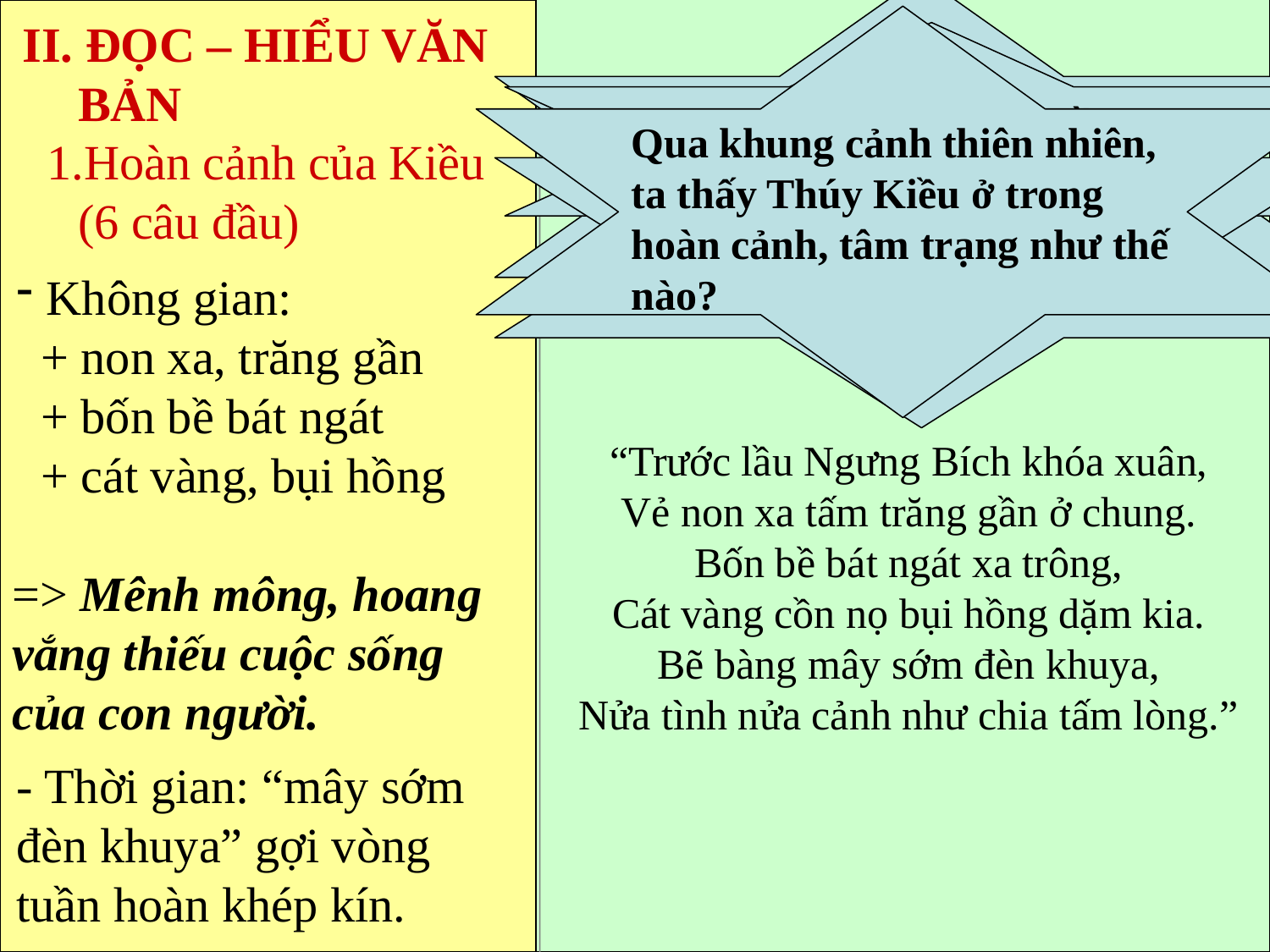

Khung cảnh thiên nhiên trước lầu Ngưng Bích được miêu tả với những hình ảnh nào?

Qua khung cảnh thiên nhiên, ta thấy Thúy Kiều ở trong hoàn cảnh, tâm trạng như thế nào?
II. ĐỌC – HIỂU VĂN BẢN
  1.Hoàn cảnh của Kiều (6 câu đầu)

Em có nhận xét gì về không gian nơi đây?
Hình ảnh “mây sớm đèn khuya” gợi lên tính chất gì của thời gian?

Không gian:
  + non xa, trăng gần
  + bốn bề bát ngát
  + cát vàng, bụi hồng

“Trước lầu Ngưng Bích khóa xuân,
Vẻ non xa tấm trăng gần ở chung.
Bốn bề bát ngát xa trông,
Cát vàng cồn nọ bụi hồng dặm kia.
Bẽ bàng mây sớm đèn khuya,
Nửa tình nửa cảnh như chia tấm lòng.”
=> Mênh mông, hoang vắng thiếu cuộc sống của con người.
- Thời gian: “mây sớm đèn khuya” gợi vòng tuần hoàn khép kín.